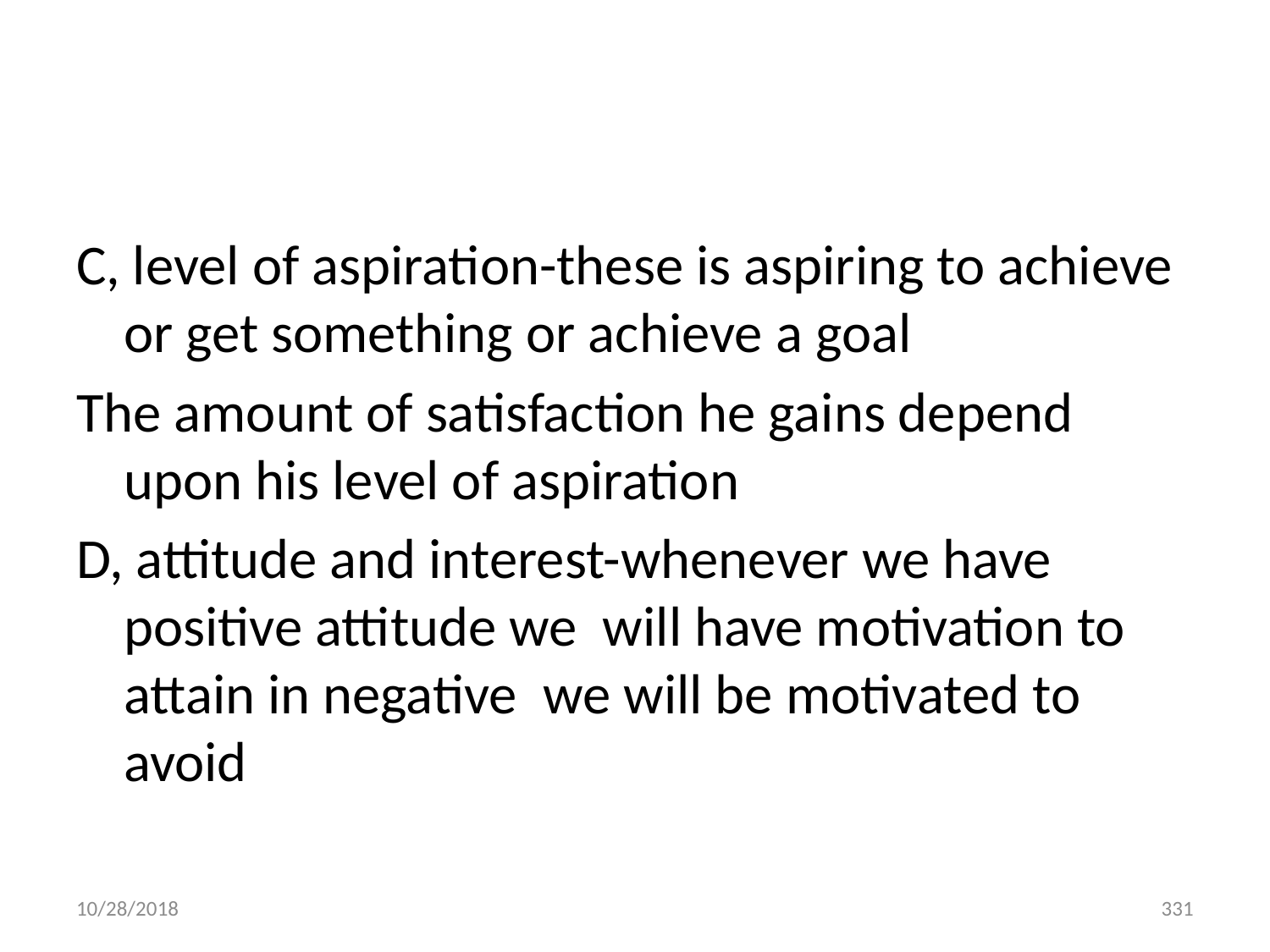

#
C, level of aspiration-these is aspiring to achieve or get something or achieve a goal
The amount of satisfaction he gains depend upon his level of aspiration
D, attitude and interest-whenever we have positive attitude we  will have motivation to attain in negative  we will be motivated to avoid
10/28/2018
331